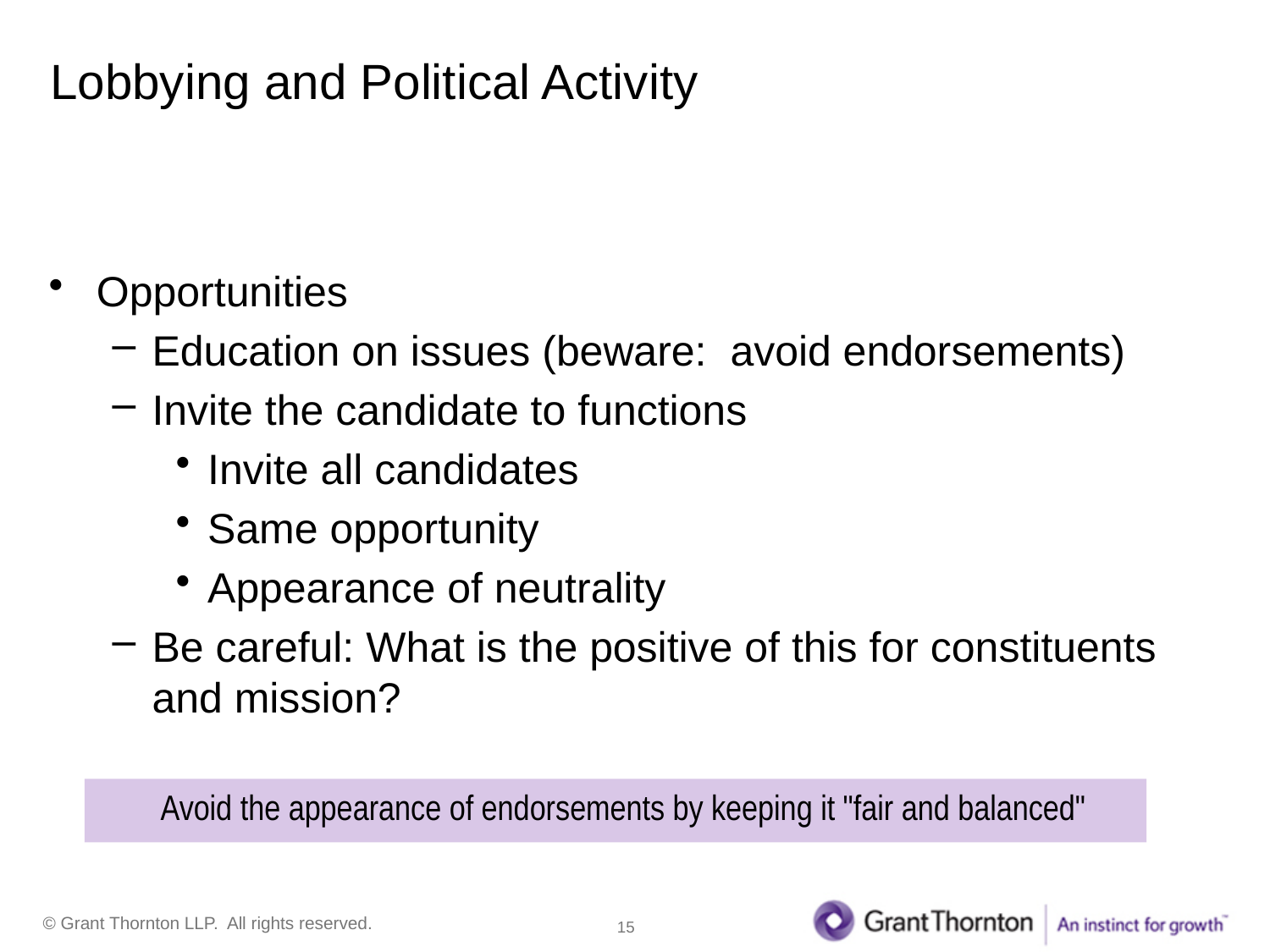

# Lobbying and Political Activity
Opportunities
Education on issues (beware:  avoid endorsements)
Invite the candidate to functions
Invite all candidates
Same opportunity
Appearance of neutrality
Be careful: What is the positive of this for constituents and mission?

Avoid the appearance of endorsements by keeping it "fair and balanced"
15